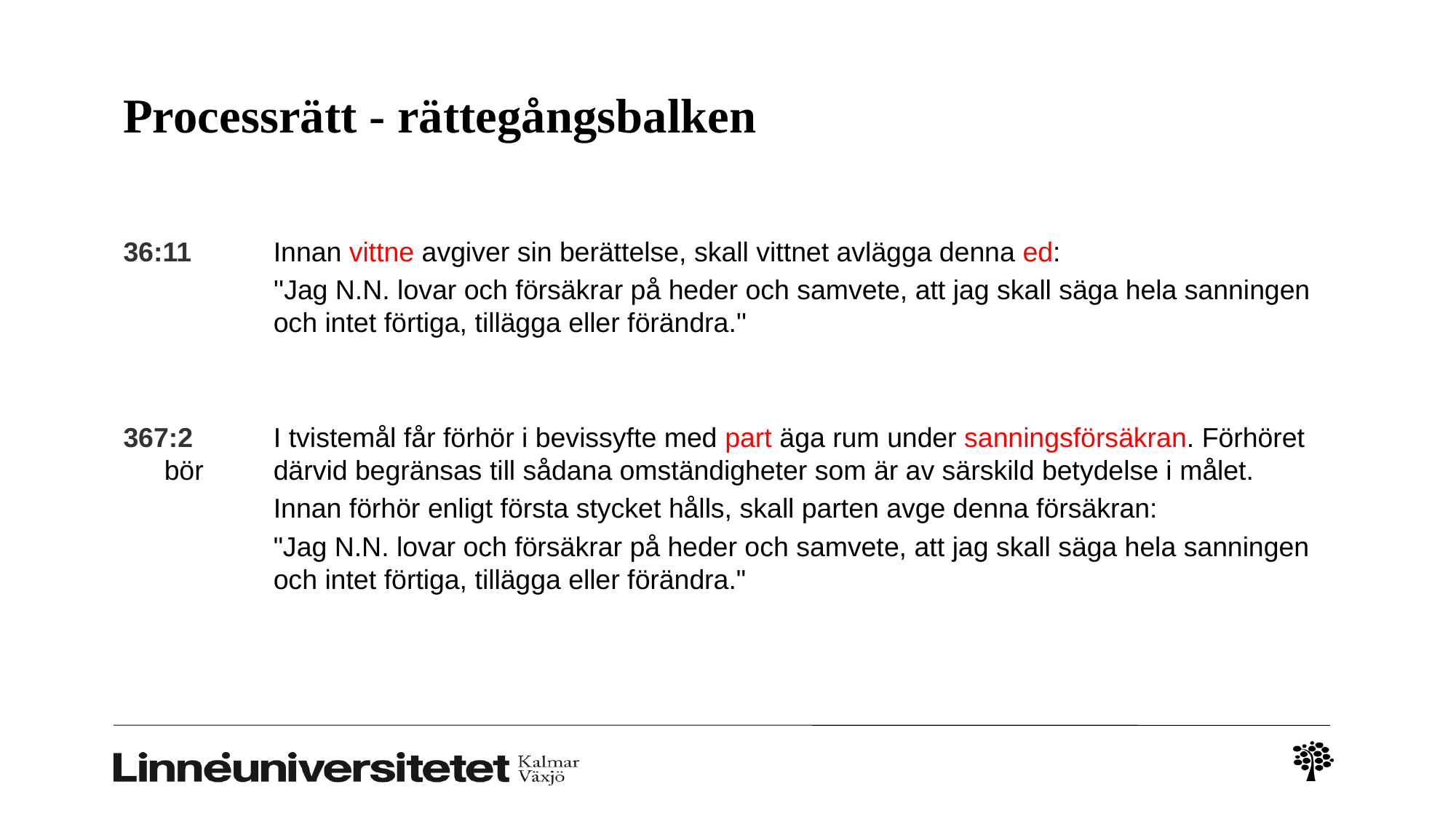

# Processrätt - rättegångsbalken
36:11    	Innan vittne avgiver sin berättelse, skall vittnet avlägga denna ed:
		''Jag N.N. lovar och försäkrar på heder och samvete, att jag skall säga hela sanningen 	och intet förtiga, tillägga eller förändra.''

367:2   	I tvistemål får förhör i bevissyfte med part äga rum under sanningsförsäkran. Förhöret bör 	därvid begränsas till sådana omständigheter som är av särskild betydelse i målet.
		Innan förhör enligt första stycket hålls, skall parten avge denna försäkran:
		"Jag N.N. lovar och försäkrar på heder och samvete, att jag skall säga hela sanningen 	och intet förtiga, tillägga eller förändra."